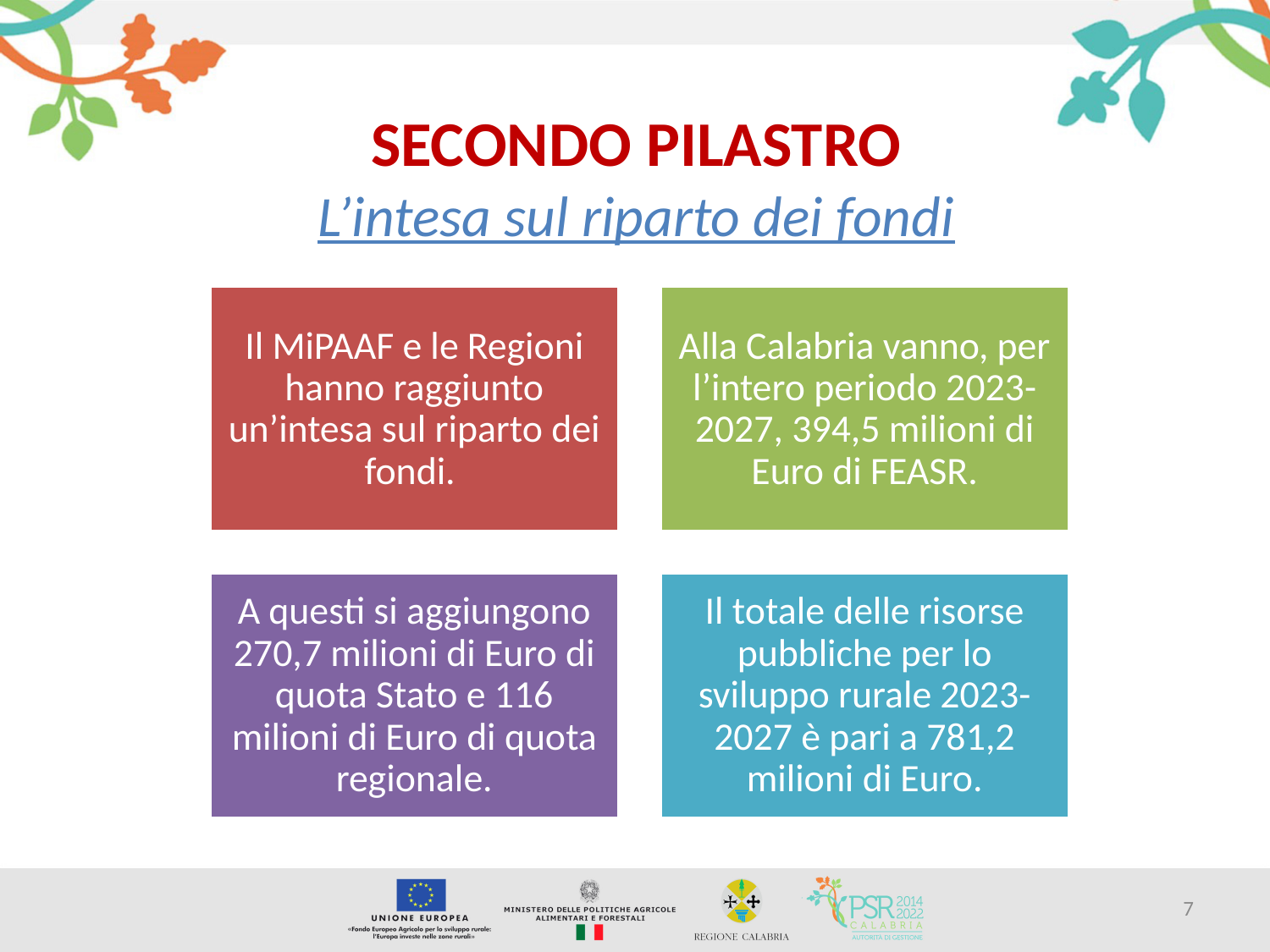

# SECONDO PILASTRO L’intesa sul riparto dei fondi
Il MiPAAF e le Regioni hanno raggiunto un’intesa sul riparto dei fondi.
Alla Calabria vanno, per l’intero periodo 2023-2027, 394,5 milioni di Euro di FEASR.
A questi si aggiungono 270,7 milioni di Euro di quota Stato e 116 milioni di Euro di quota regionale.
Il totale delle risorse pubbliche per lo sviluppo rurale 2023-2027 è pari a 781,2 milioni di Euro.
7